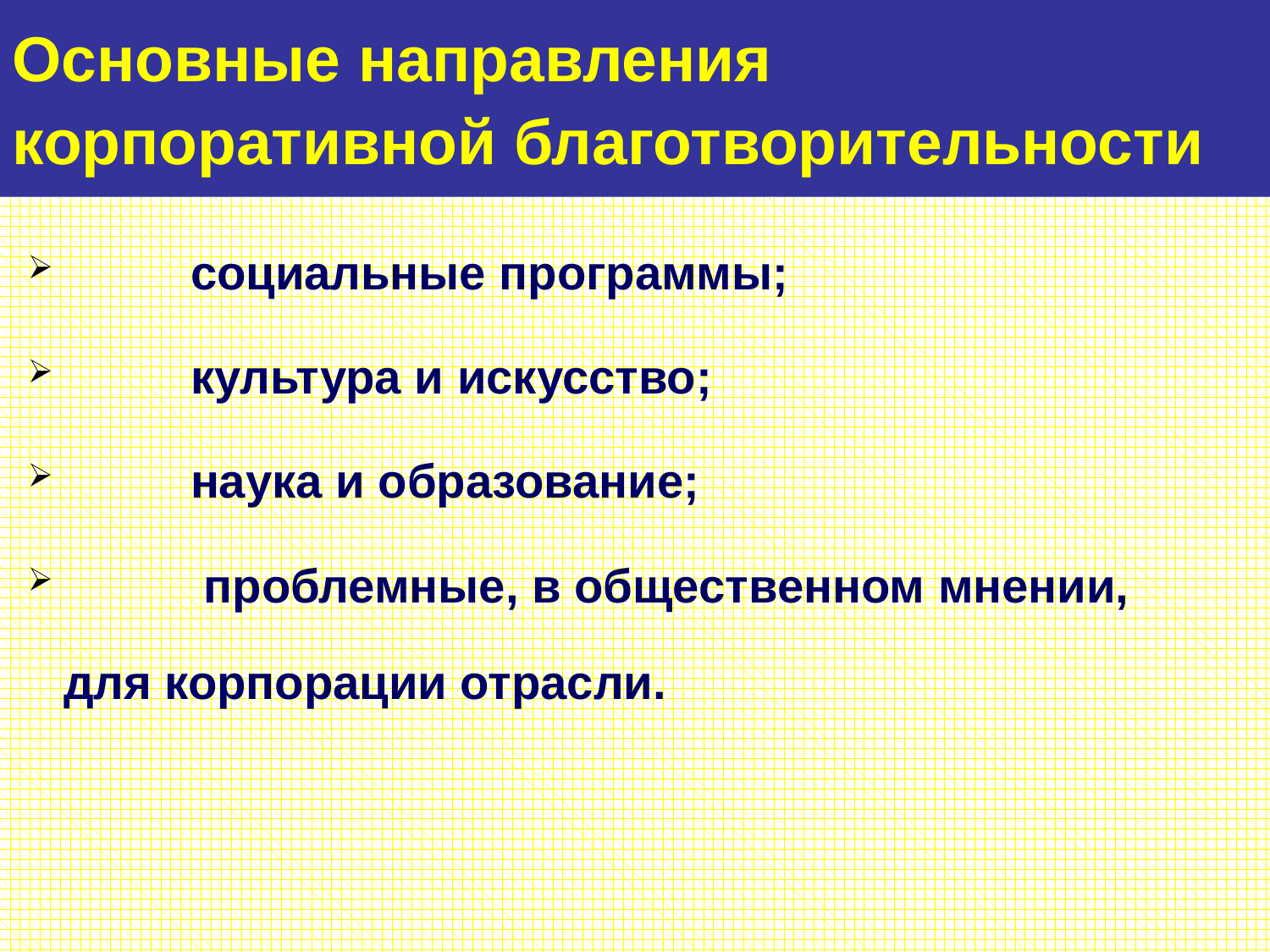

# Основные направления корпоративной благотворительности
	социальные программы;
	культура и искусство;
	наука и образование;
	 проблемные, в общественном мнении,     для корпорации отрасли.